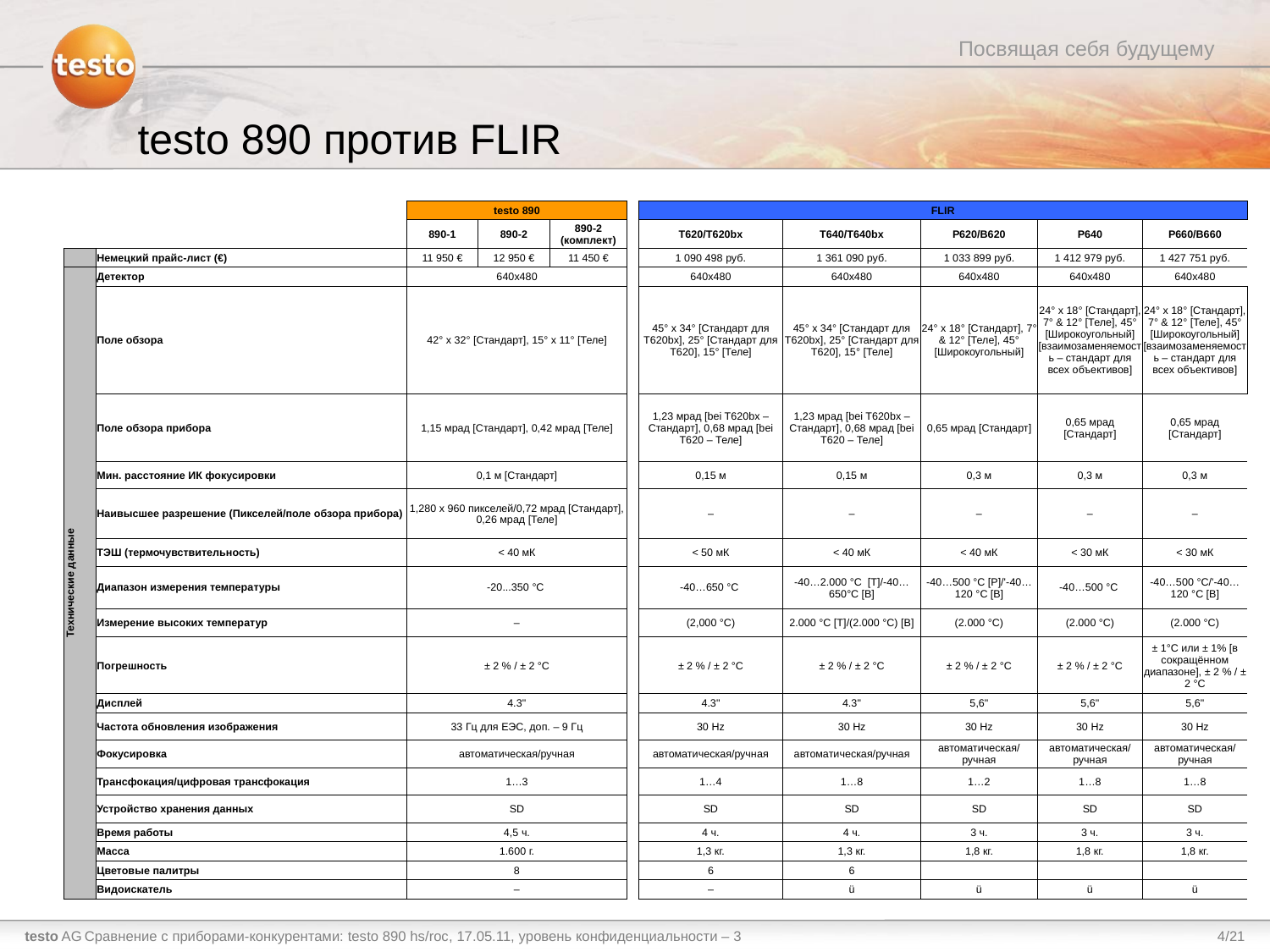

testo 890 против FLIR
|  |  | testo 890 |  |  |  | FLIR |  |  |  |  |
| --- | --- | --- | --- | --- | --- | --- | --- | --- | --- | --- |
|  |  | 890-1 | 890-2 | 890-2 (комплект) |  | T620/T620bx | T640/T640bx | P620/B620 | P640 | P660/B660 |
|  | Немецкий прайс-лист (€) | 11 950 € | 12 950 € | 11 450 € |  | 1 090 498 руб. | 1 361 090 руб. | 1 033 899 руб. | 1 412 979 руб. | 1 427 751 руб. |
| Технические данные | Детектор | 640x480 |  |  |  | 640x480 | 640x480 | 640x480 | 640x480 | 640x480 |
|  | Поле обзора | 42° x 32° [Стандарт], 15° x 11° [Теле] |  |  |  | 45° x 34° [Стандарт для T620bx], 25° [Стандарт для T620], 15° [Теле] | 45° x 34° [Стандарт для T620bx], 25° [Стандарт для T620], 15° [Теле] | 24° x 18° [Стандарт], 7° & 12° [Теле], 45° [Широкоугольный] | 24° x 18° [Стандарт], 7° & 12° [Теле], 45° [Широкоугольный] [взаимозаменяемость – стандарт для всех объективов] | 24° x 18° [Стандарт], 7° & 12° [Теле], 45° [Широкоугольный] [взаимозаменяемость – стандарт для всех объективов] |
|  | Поле обзора прибора | 1,15 мрад [Стандарт], 0,42 мрад [Теле] |  |  |  | 1,23 мрад [bei T620bx – Стандарт], 0,68 мрад [bei T620 – Теле] | 1,23 мрад [bei T620bx – Стандарт], 0,68 мрад [bei T620 – Теле] | 0,65 мрад [Стандарт] | 0,65 мрад [Стандарт] | 0,65 мрад [Стандарт] |
|  | Мин. расстояние ИК фокусировки | 0,1 м [Стандарт] |  |  |  | 0,15 м | 0,15 м | 0,3 м | 0,3 м | 0,3 м |
|  | Наивысшее разрешение (Пикселей/поле обзора прибора) | 1,280 x 960 пикселей/0,72 мрад [Стандарт], 0,26 мрад [Теле] |  |  |  | – | – | – | – | – |
|  | ТЭШ (термочувствительность) | < 40 мК |  |  |  | < 50 мК | < 40 мК | < 40 мК | < 30 мК | < 30 мК |
|  | Диапазон измерения температуры | -20...350 °C |  |  |  | -40…650 °C | -40…2.000 °C [T]/-40…650°C [B] | -40…500 °C [P]/'-40…120 °C [B] | -40…500 °C | -40…500 °C/'-40…120 °C [B] |
|  | Измерение высоких температур | – |  |  |  | (2,000 °C) | 2.000 °C [T]/(2.000 °C) [B] | (2.000 °C) | (2.000 °C) | (2.000 °C) |
|  | Погрешность | ± 2 % / ± 2 °C |  |  |  | ± 2 % / ± 2 °C | ± 2 % / ± 2 °C | ± 2 % / ± 2 °C | ± 2 % / ± 2 °C | ± 1°C или ± 1% [в сокращённом диапазоне], ± 2 % / ± 2 °C |
|  | Дисплей | 4.3" |  |  |  | 4.3" | 4.3" | 5,6" | 5,6" | 5,6" |
|  | Частота обновления изображения | 33 Гц для ЕЭС, доп. – 9 Гц |  |  |  | 30 Hz | 30 Hz | 30 Hz | 30 Hz | 30 Hz |
|  | Фокусировка | автоматическая/ручная |  |  |  | автоматическая/ручная | автоматическая/ручная | автоматическая/ручная | автоматическая/ручная | автоматическая/ручная |
|  | Трансфокация/цифровая трансфокация | 1…3 |  |  |  | 1…4 | 1…8 | 1…2 | 1…8 | 1…8 |
|  | Устройство хранения данных | SD |  |  |  | SD | SD | SD | SD | SD |
|  | Время работы | 4,5 ч. |  |  |  | 4 ч. | 4 ч. | 3 ч. | 3 ч. | 3 ч. |
|  | Масса | 1.600 г. |  |  |  | 1,3 кг. | 1,3 кг. | 1,8 кг. | 1,8 кг. | 1,8 кг. |
|  | Цветовые палитры | 8 |  |  |  | 6 | 6 |  |  |  |
|  | Видоискатель | – |  |  |  | – | ü | ü | ü | ü |